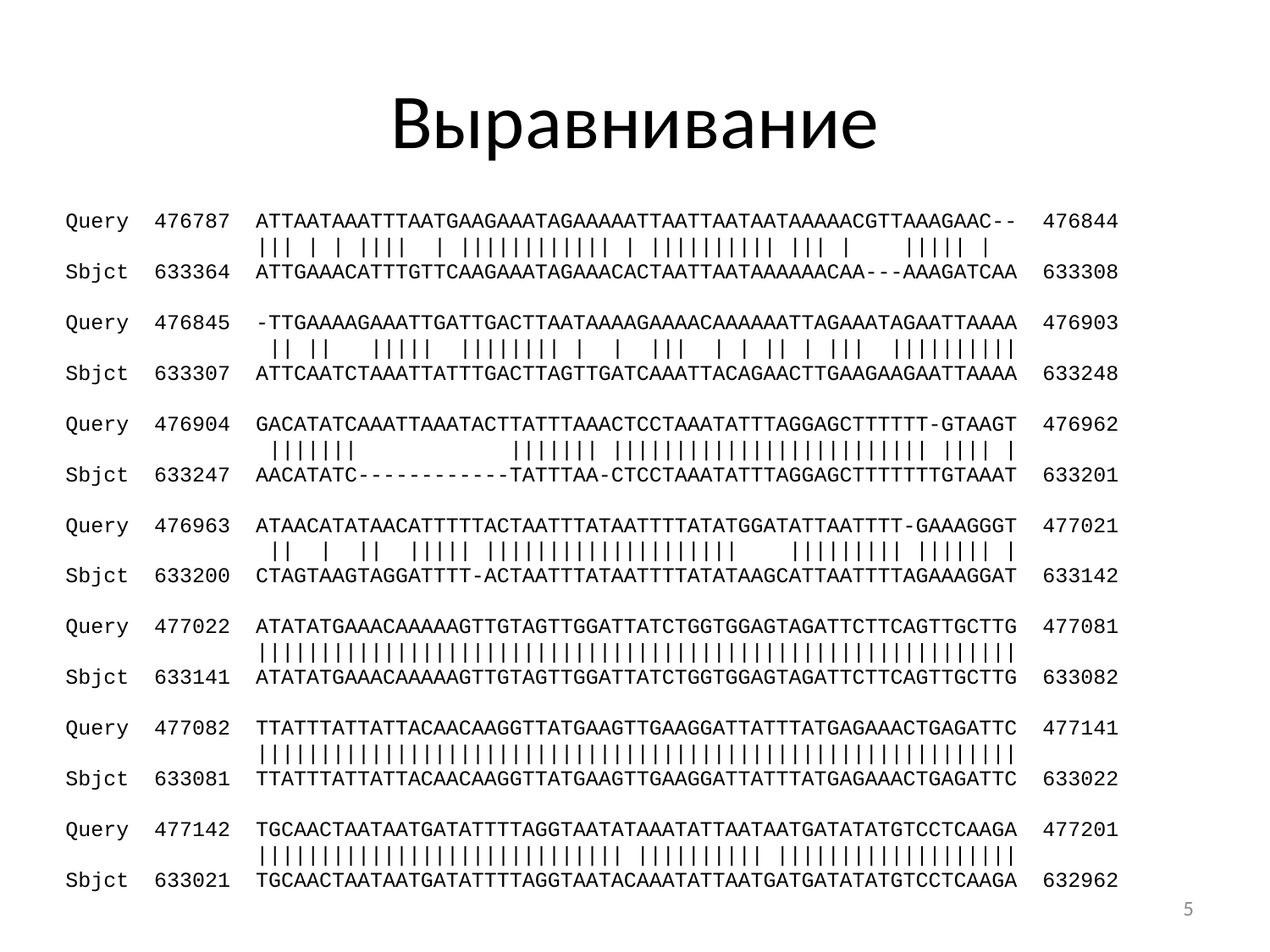

# Выравнивание
Query  476787  ATTAATAAATTTAATGAAGAAATAGAAAAATTAATTAATAATAAAAACGTTAAAGAAC--  476844
               ||| | | ||||  | |||||||||||| | |||||||||| ||| |    ||||| |
Sbjct  633364  ATTGAAACATTTGTTCAAGAAATAGAAACACTAATTAATAAAAAACAA---AAAGATCAA  633308

Query  476845  -TTGAAAAGAAATTGATTGACTTAATAAAAGAAAACAAAAAATTAGAAATAGAATTAAAA  476903
                || ||   |||||  |||||||| |  |  |||  | | || | |||  ||||||||||
Sbjct  633307  ATTCAATCTAAATTATTTGACTTAGTTGATCAAATTACAGAACTTGAAGAAGAATTAAAA  633248

Query  476904  GACATATCAAATTAAATACTTATTTAAACTCCTAAATATTTAGGAGCTTTTTT-GTAAGT  476962
                |||||||            ||||||| ||||||||||||||||||||||||| |||| |
Sbjct  633247  AACATATC------------TATTTAA-CTCCTAAATATTTAGGAGCTTTTTTTGTAAAT  633201

Query  476963  ATAACATATAACATTTTTACTAATTTATAATTTTATATGGATATTAATTTT-GAAAGGGT  477021
                ||  |  ||  ||||| ||||||||||||||||||||    ||||||||| |||||| |
Sbjct  633200  CTAGTAAGTAGGATTTT-ACTAATTTATAATTTTATATAAGCATTAATTTTAGAAAGGAT  633142

Query  477022  ATATATGAAACAAAAAGTTGTAGTTGGATTATCTGGTGGAGTAGATTCTTCAGTTGCTTG  477081
               ||||||||||||||||||||||||||||||||||||||||||||||||||||||||||||
Sbjct  633141  ATATATGAAACAAAAAGTTGTAGTTGGATTATCTGGTGGAGTAGATTCTTCAGTTGCTTG  633082

Query  477082  TTATTTATTATTACAACAAGGTTATGAAGTTGAAGGATTATTTATGAGAAACTGAGATTC  477141
               ||||||||||||||||||||||||||||||||||||||||||||||||||||||||||||
Sbjct  633081  TTATTTATTATTACAACAAGGTTATGAAGTTGAAGGATTATTTATGAGAAACTGAGATTC  633022

Query  477142  TGCAACTAATAATGATATTTTAGGTAATATAAATATTAATAATGATATATGTCCTCAAGA  477201
               ||||||||||||||||||||||||||||| |||||||||| |||||||||||||||||||
Sbjct  633021  TGCAACTAATAATGATATTTTAGGTAATACAAATATTAATGATGATATATGTCCTCAAGA  632962

5